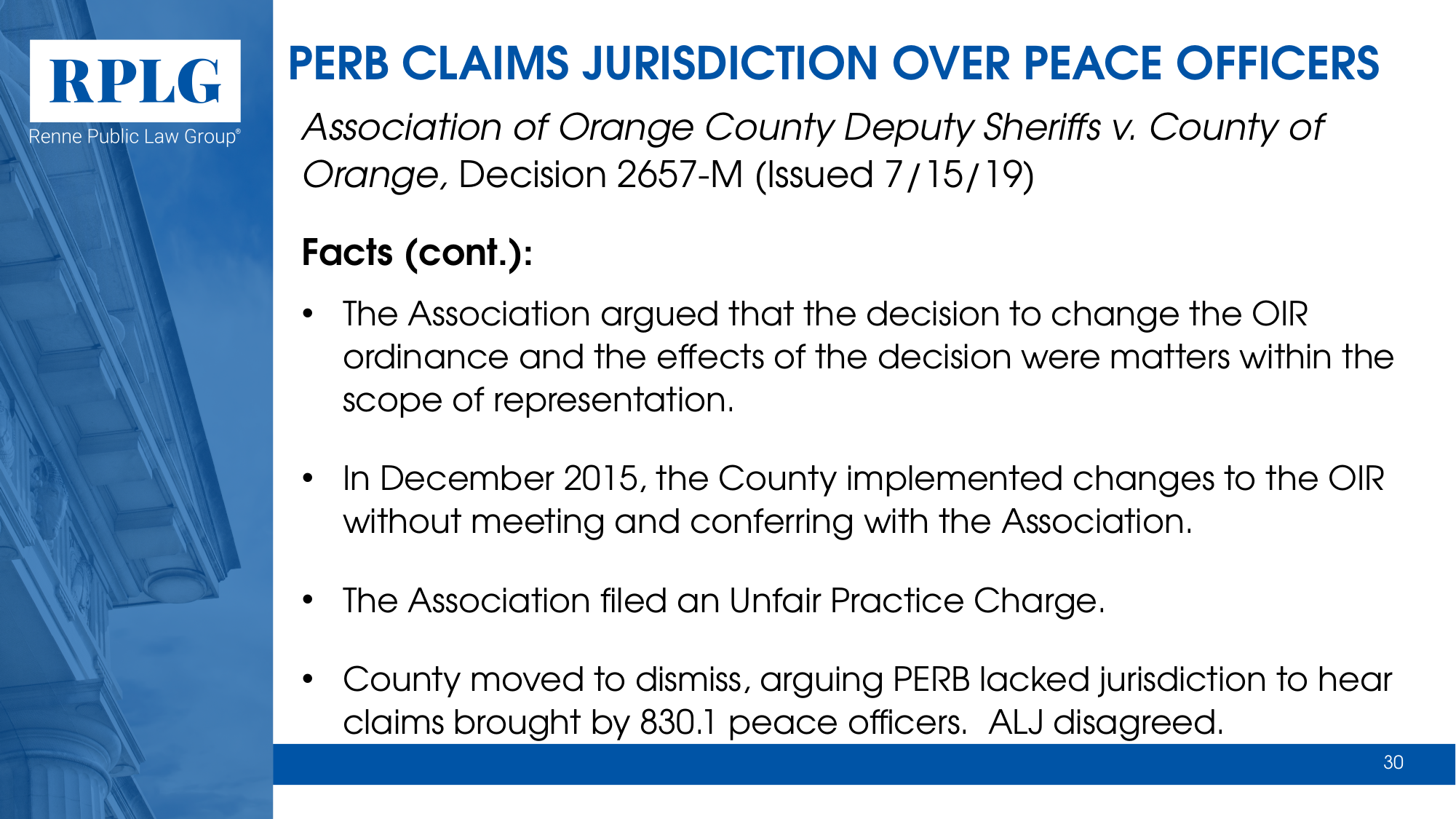

# PERB CLAIMS JURISDICTION OVER PEACE OFFICERS
Association of Orange County Deputy Sheriffs v. County of Orange, Decision 2657-M (Issued 7/15/19)

Facts (cont.):

The Association argued that the decision to change the OIR ordinance and the effects of the decision were matters within the scope of representation.

In December 2015, the County implemented changes to the OIR without meeting and conferring with the Association.

The Association filed an Unfair Practice Charge.

County moved to dismiss, arguing PERB lacked jurisdiction to hear claims brought by 830.1 peace officers.  ALJ disagreed.

30